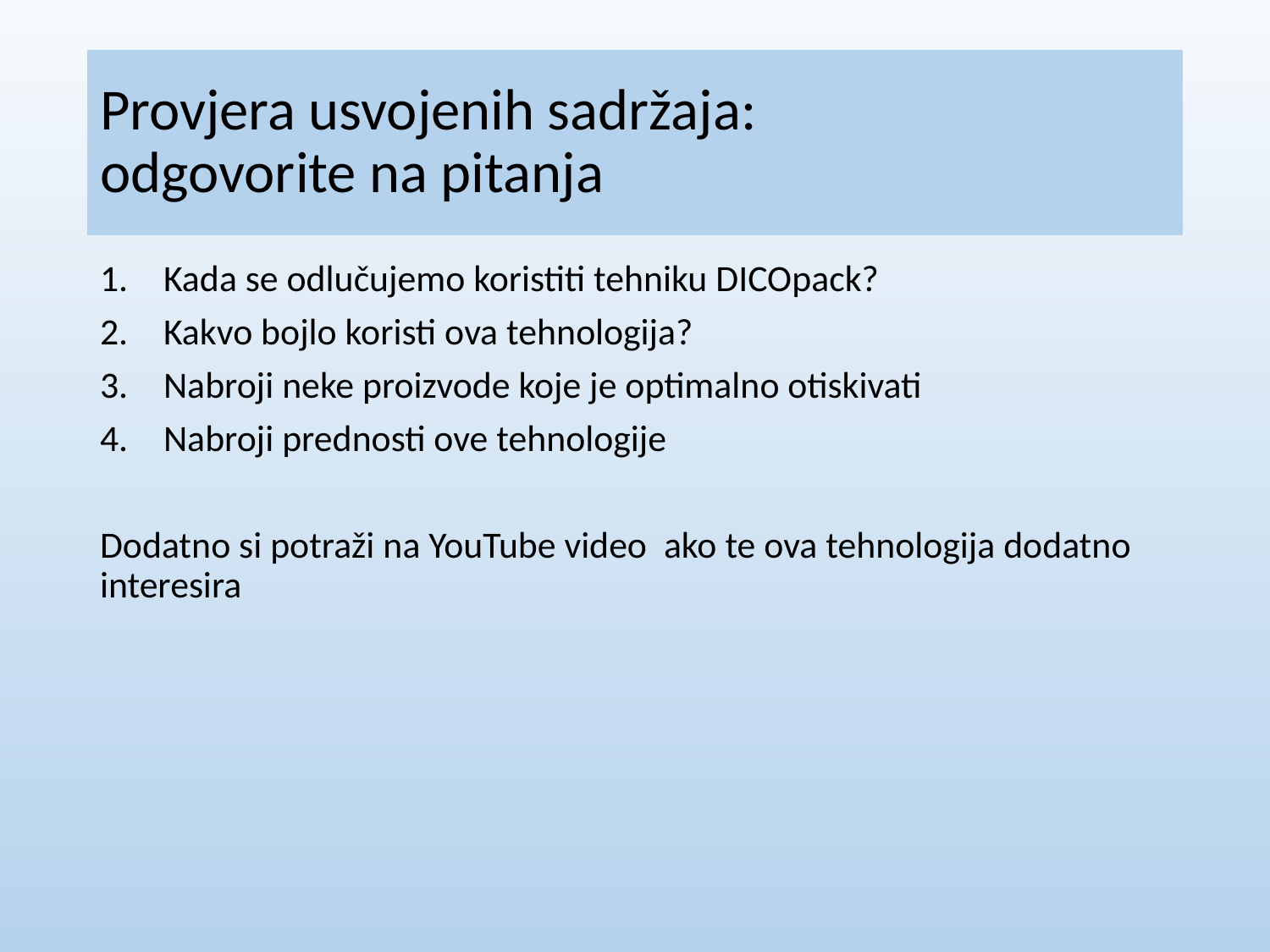

# Provjera usvojenih sadržaja: odgovorite na pitanja
Kada se odlučujemo koristiti tehniku DICOpack?
Kakvo bojlo koristi ova tehnologija?
Nabroji neke proizvode koje je optimalno otiskivati
Nabroji prednosti ove tehnologije

Dodatno si potraži na YouTube video  ako te ova tehnologija dodatno interesira